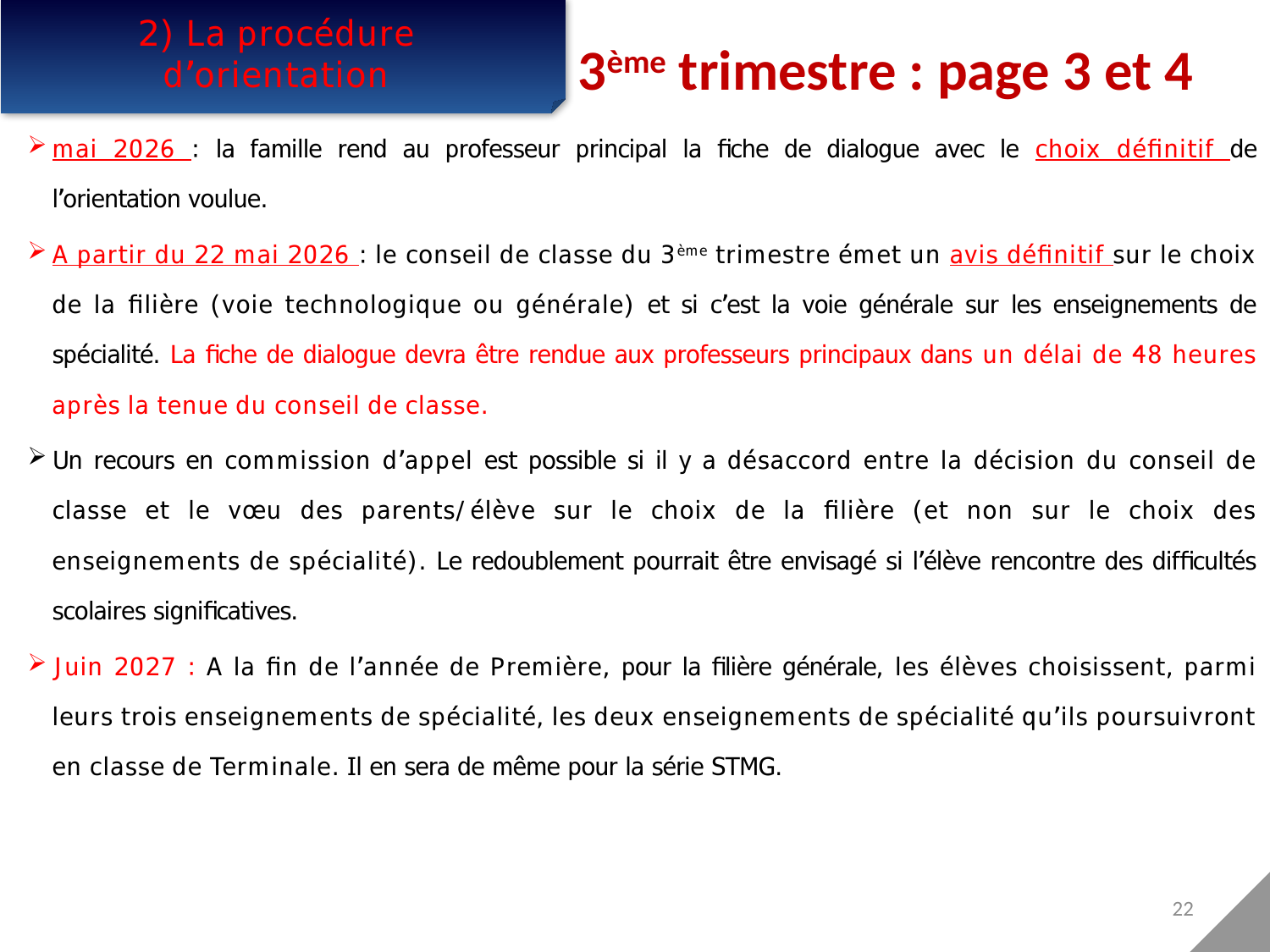

# 2) La procédure d’orientation
3ème trimestre : page 3 et 4
mai 2026 : la famille rend au professeur principal la fiche de dialogue avec le choix définitif de l’orientation voulue.
A partir du 22 mai 2026 : le conseil de classe du 3ème trimestre émet un avis définitif sur le choix de la filière (voie technologique ou générale) et si c’est la voie générale sur les enseignements de spécialité. La fiche de dialogue devra être rendue aux professeurs principaux dans un délai de 48 heures après la tenue du conseil de classe.
Un recours en commission d’appel est possible si il y a désaccord entre la décision du conseil de classe et le vœu des parents/élève sur le choix de la filière (et non sur le choix des enseignements de spécialité). Le redoublement pourrait être envisagé si l’élève rencontre des difficultés scolaires significatives.
Juin 2027 : A la fin de l’année de Première, pour la filière générale, les élèves choisissent, parmi leurs trois enseignements de spécialité, les deux enseignements de spécialité qu’ils poursuivront en classe de Terminale. Il en sera de même pour la série STMG.

22